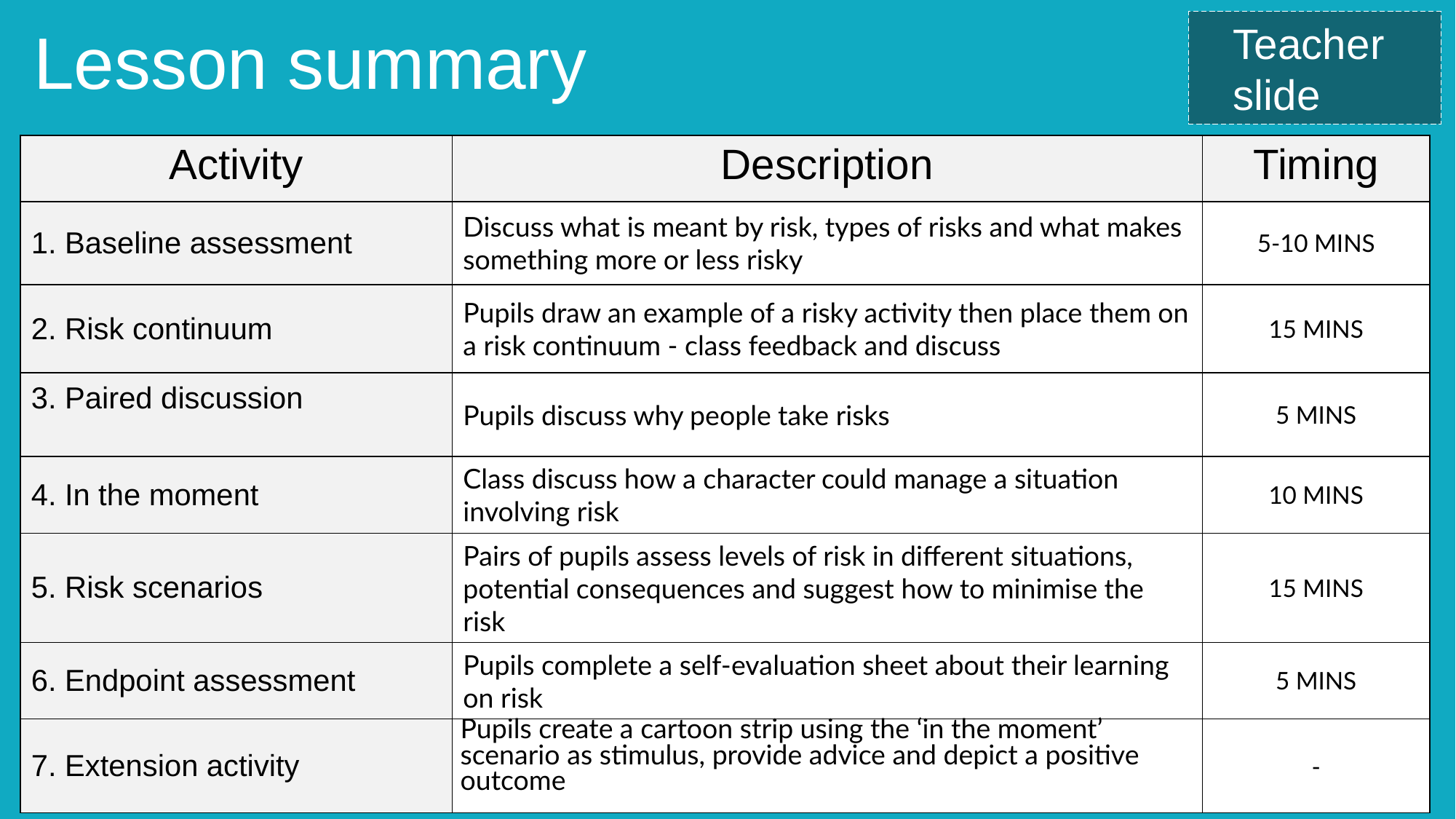

Lesson summary
Teacher
slide
| Activity | Description | Timing |
| --- | --- | --- |
| 1. Baseline assessment | Discuss what is meant by risk, types of risks and what makes something more or less risky | 5-10 MINS |
| 2. Risk continuum | Pupils draw an example of a risky activity then place them on a risk continuum - class feedback and discuss | 15 MINS |
| 3. Paired discussion | Pupils discuss why people take risks | 5 MINS |
| 4. In the moment | Class discuss how a character could manage a situation involving risk | 10 MINS |
| 5. Risk scenarios | Pairs of pupils assess levels of risk in different situations, potential consequences and suggest how to minimise the risk | 15 MINS |
| 6. Endpoint assessment | Pupils complete a self-evaluation sheet about their learning on risk | 5 MINS |
| 7. Extension activity | Pupils create a cartoon strip using the ‘in the moment’ scenario as stimulus, provide advice and depict a positive outcome | - |
© PSHE Association 2018
6